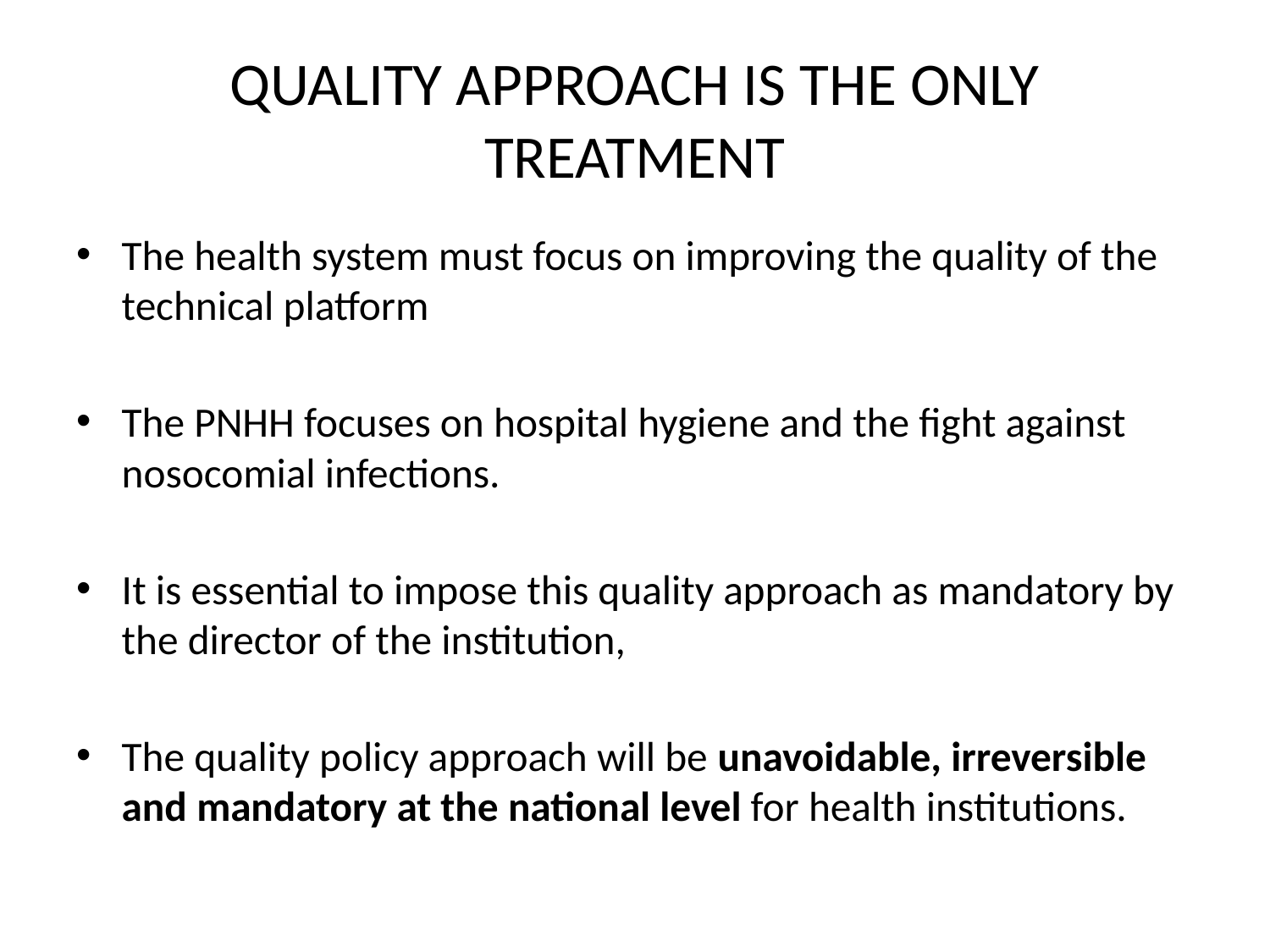

# QUALITY APPROACH IS THE ONLY TREATMENT
The health system must focus on improving the quality of the technical platform

The PNHH focuses on hospital hygiene and the fight against nosocomial infections.

It is essential to impose this quality approach as mandatory by the director of the institution,

The quality policy approach will be unavoidable, irreversible and mandatory at the national level for health institutions.